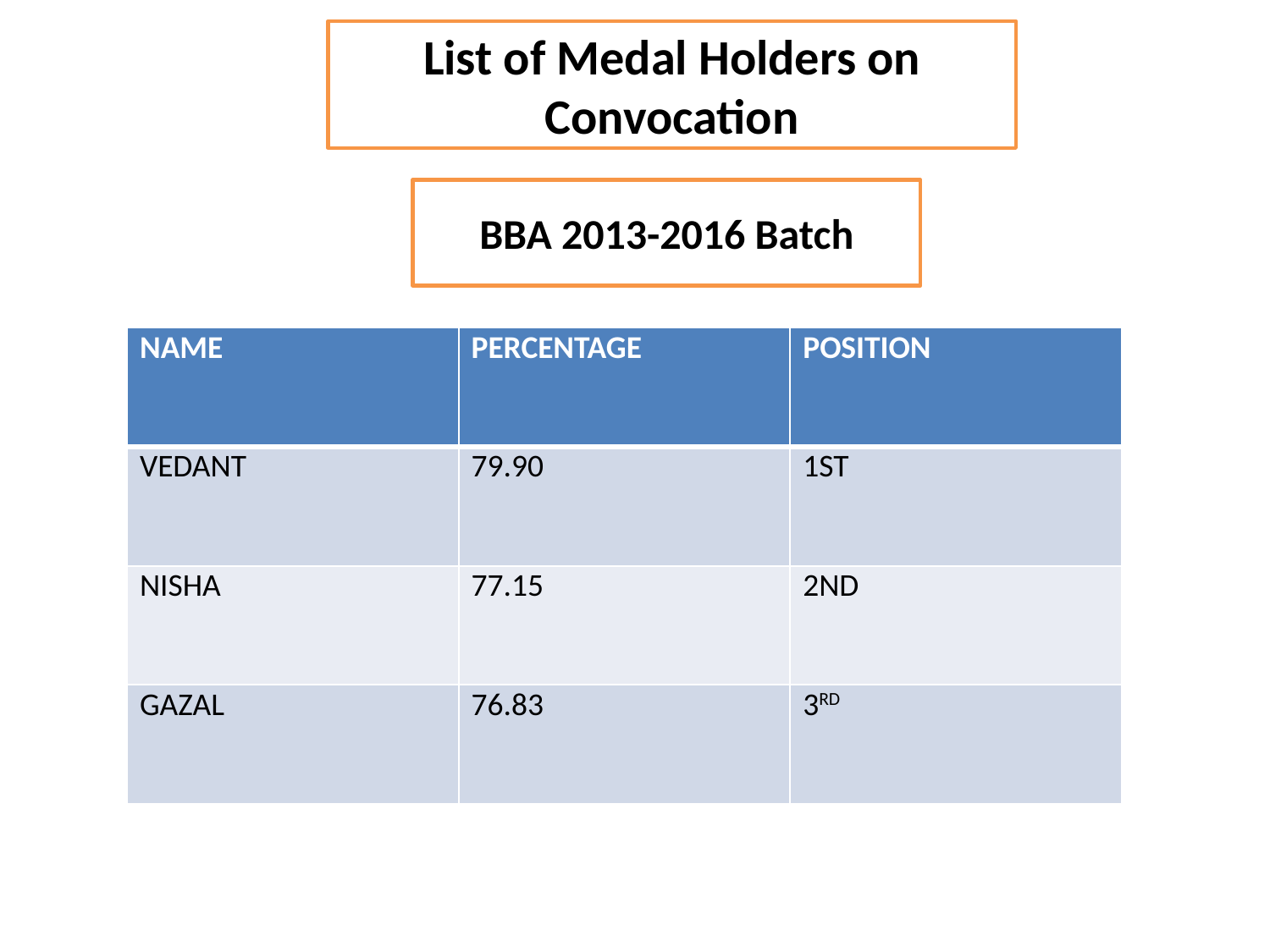

List of Medal Holders on Convocation
BBA 2013-2016 Batch
| NAME | PERCENTAGE | POSITION |
| --- | --- | --- |
| VEDANT | 79.90 | 1ST |
| NISHA | 77.15 | 2ND |
| GAZAL | 76.83 | 3RD |